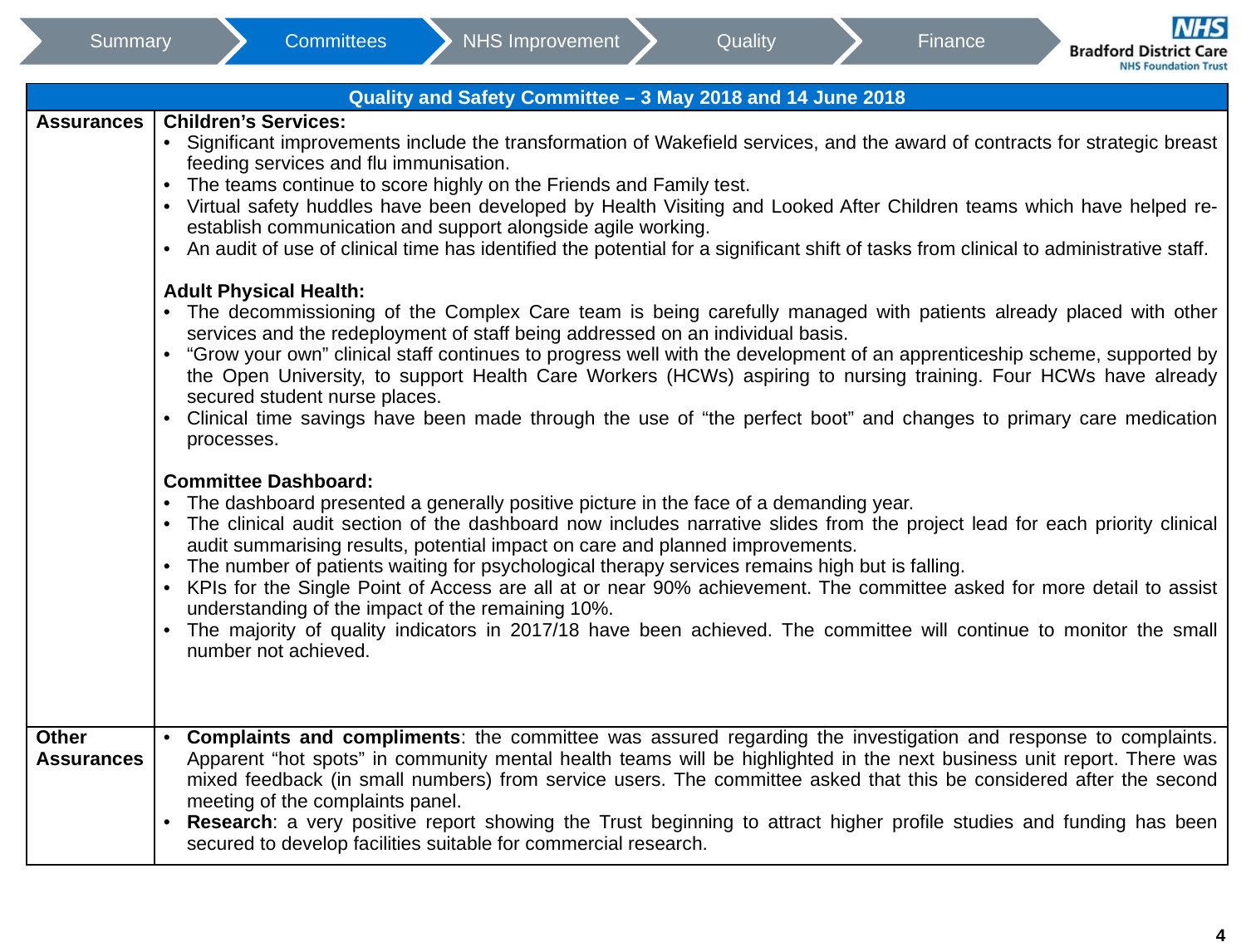

Summary
Committees
NHS Improvement
Quality
Finance
| Quality and Safety Committee – 3 May 2018 and 14 June 2018 |  |
| --- | --- |
| Assurances | Children’s Services:   Significant improvements include the transformation of Wakefield services, and the award of contracts for strategic breast feeding services and flu immunisation. The teams continue to score highly on the Friends and Family test. Virtual safety huddles have been developed by Health Visiting and Looked After Children teams which have helped re-establish communication and support alongside agile working. An audit of use of clinical time has identified the potential for a significant shift of tasks from clinical to administrative staff.   Adult Physical Health:   The decommissioning of the Complex Care team is being carefully managed with patients already placed with other services and the redeployment of staff being addressed on an individual basis. “Grow your own” clinical staff continues to progress well with the development of an apprenticeship scheme, supported by the Open University, to support Health Care Workers (HCWs) aspiring to nursing training. Four HCWs have already secured student nurse places.   Clinical time savings have been made through the use of “the perfect boot” and changes to primary care medication processes. Committee Dashboard:   The dashboard presented a generally positive picture in the face of a demanding year. The clinical audit section of the dashboard now includes narrative slides from the project lead for each priority clinical audit summarising results, potential impact on care and planned improvements. The number of patients waiting for psychological therapy services remains high but is falling.  KPIs for the Single Point of Access are all at or near 90% achievement. The committee asked for more detail to assist understanding of the impact of the remaining 10%. The majority of quality indicators in 2017/18 have been achieved. The committee will continue to monitor the small number not achieved. |
| Other Assurances | Complaints and compliments: the committee was assured regarding the investigation and response to complaints. Apparent “hot spots” in community mental health teams will be highlighted in the next business unit report. There was mixed feedback (in small numbers) from service users. The committee asked that this be considered after the second meeting of the complaints panel. Research: a very positive report showing the Trust beginning to attract higher profile studies and funding has been secured to develop facilities suitable for commercial research. |
4